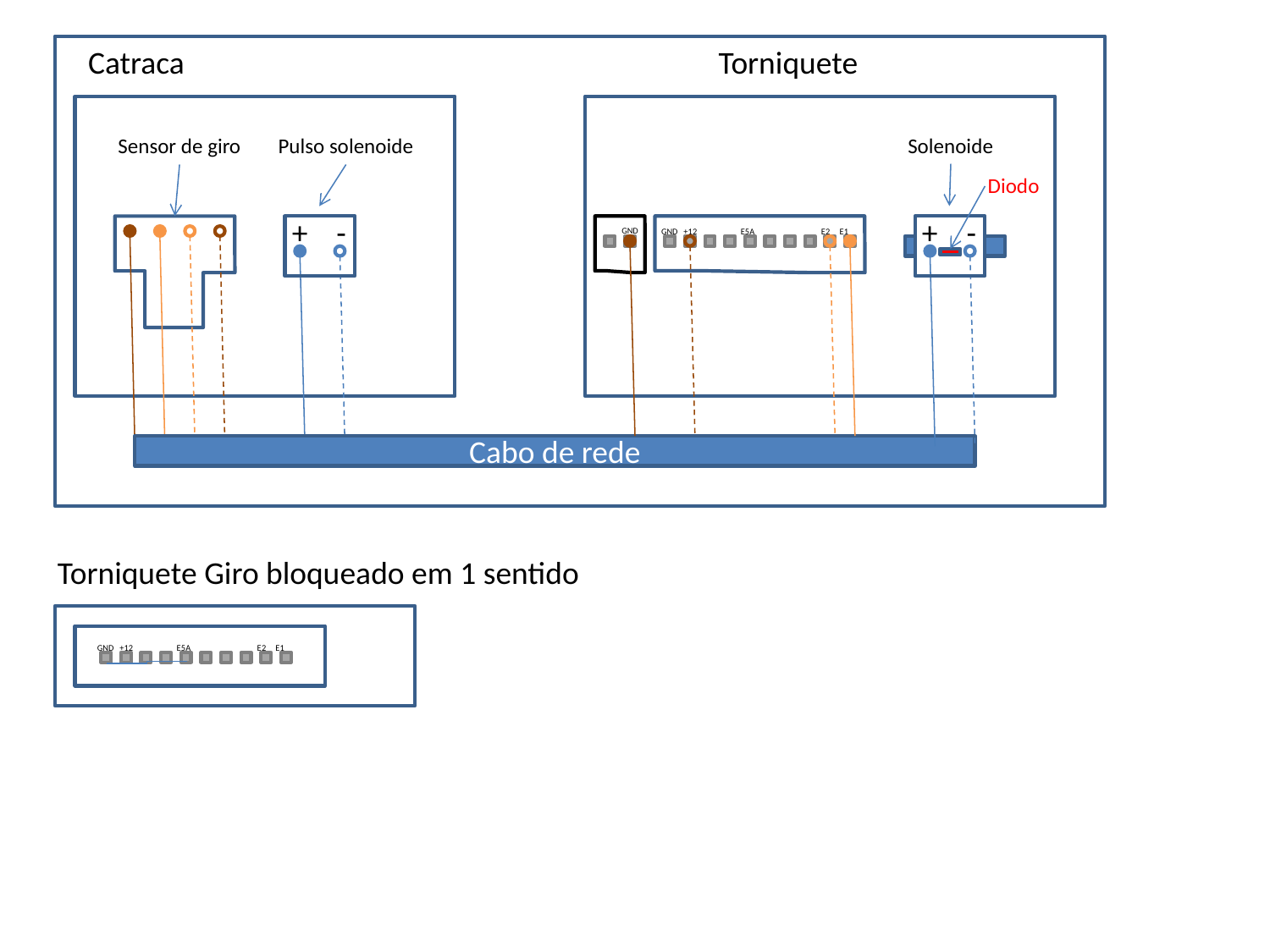

Catraca
Torniquete

Sensor de giro

Pulso solenoide
+    -

Solenoide
Diodo
+    -

GND

GND   +12                       E5A                                   E2     E1

Cabo de rede
Torniquete Giro bloqueado em 1 sentido

GND   +12                       E5A                                   E2     E1